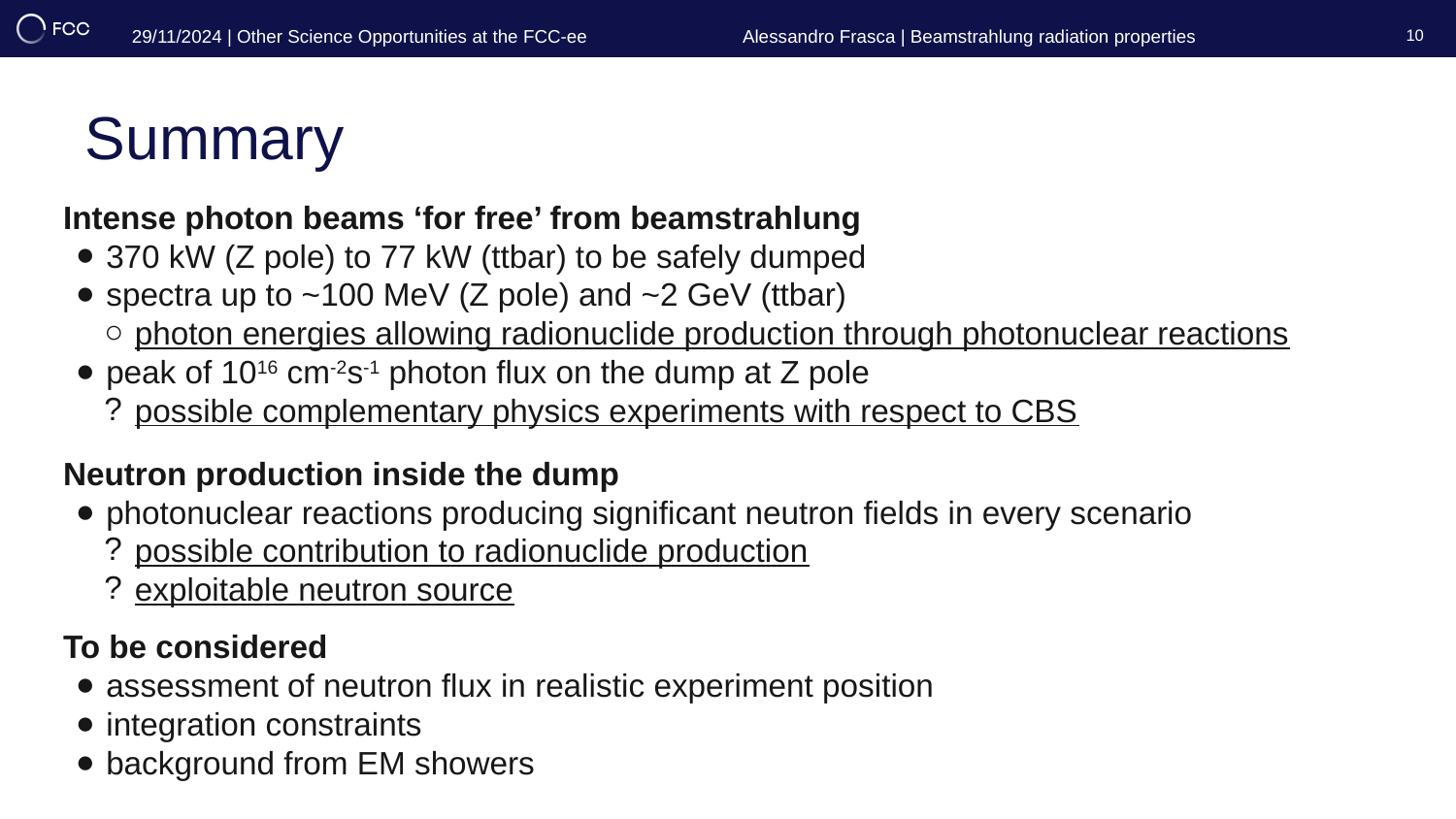

29/11/2024 | Other Science Opportunities at the FCC-ee

Alessandro Frasca | Beamstrahlung radiation properties

10
# Summary
Intense photon beams ‘for free’ from beamstrahlung
370 kW (Z pole) to 77 kW (ttbar) to be safely dumped
spectra up to ~100 MeV (Z pole) and ~2 GeV (ttbar)
photon energies allowing radionuclide production through photonuclear reactions
peak of 1016 cm-2s-1 photon flux on the dump at Z pole
possible complementary physics experiments with respect to CBS
Neutron production inside the dump
photonuclear reactions producing significant neutron fields in every scenario
possible contribution to radionuclide production
exploitable neutron source
To be considered
assessment of neutron flux in realistic experiment position
integration constraints
background from EM showers